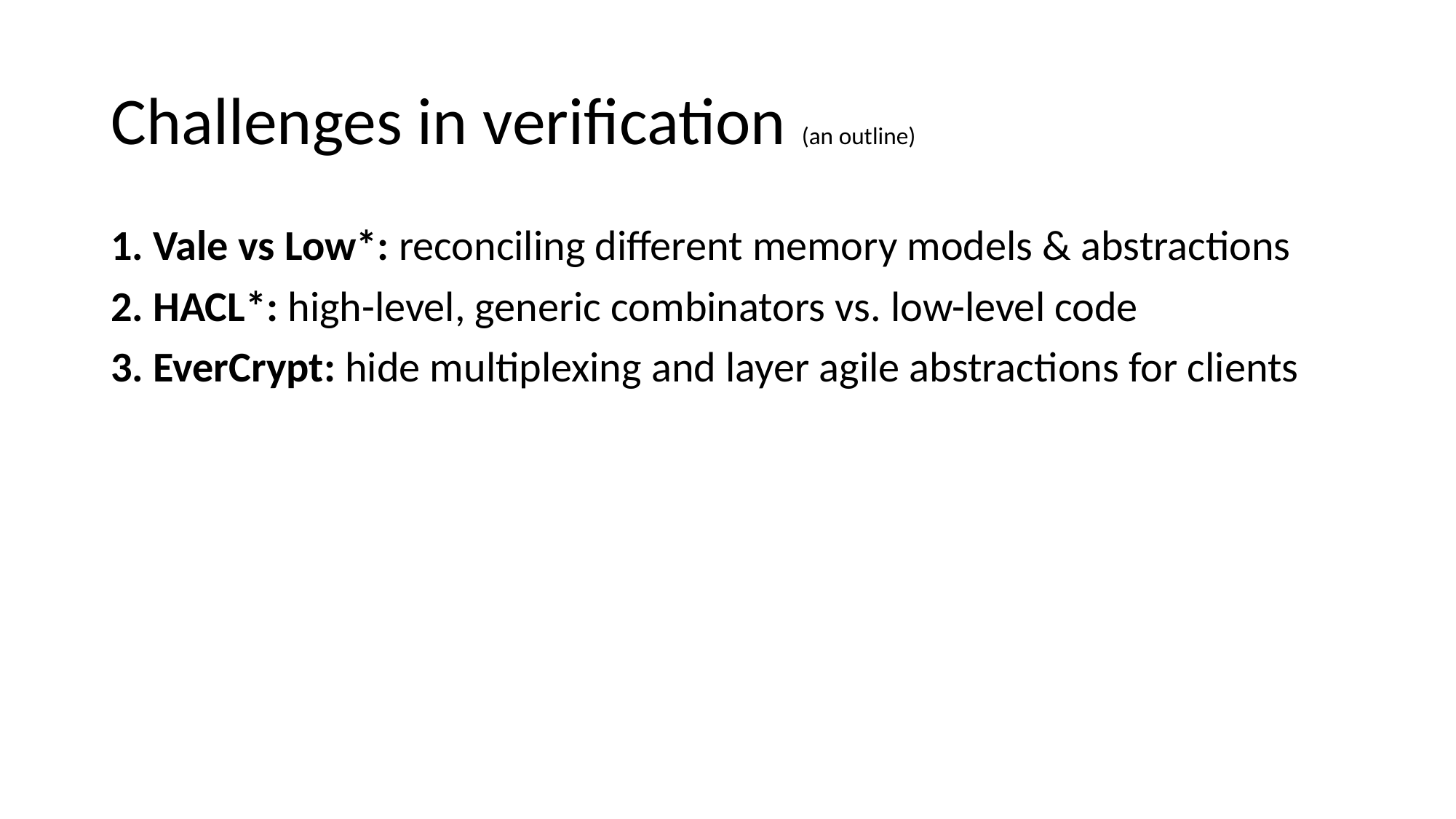

# Challenges in verification (an outline)
1. Vale vs Low*: reconciling different memory models & abstractions
2. HACL*: high-level, generic combinators vs. low-level code
3. EverCrypt: hide multiplexing and layer agile abstractions for clients